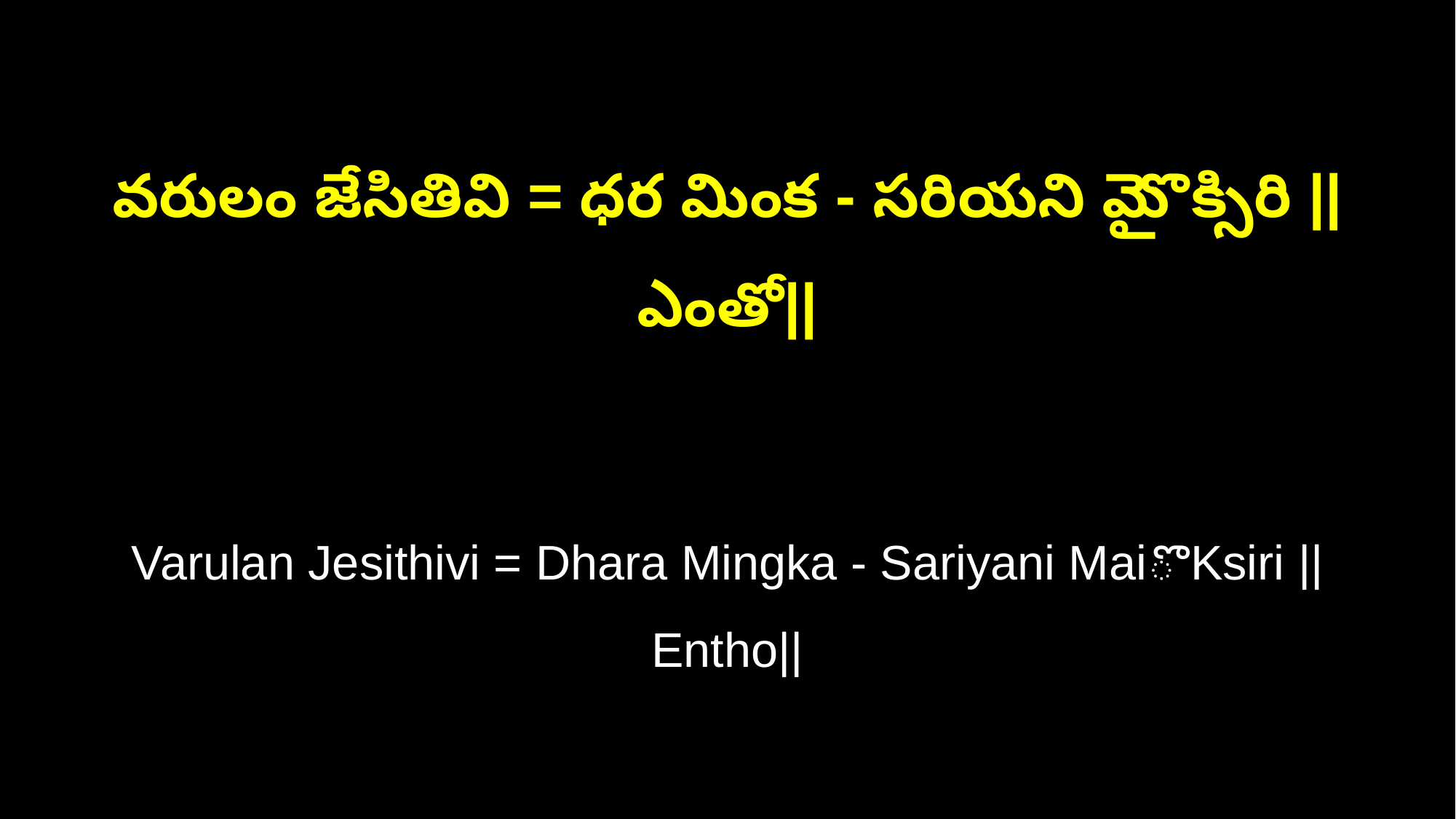

వరులం జేసితివి = ధర మింక - సరియని మైొక్సిరి ||ఎంతో||
Varulan Jesithivi = Dhara Mingka - Sariyani MaiొKsiri ||Entho||